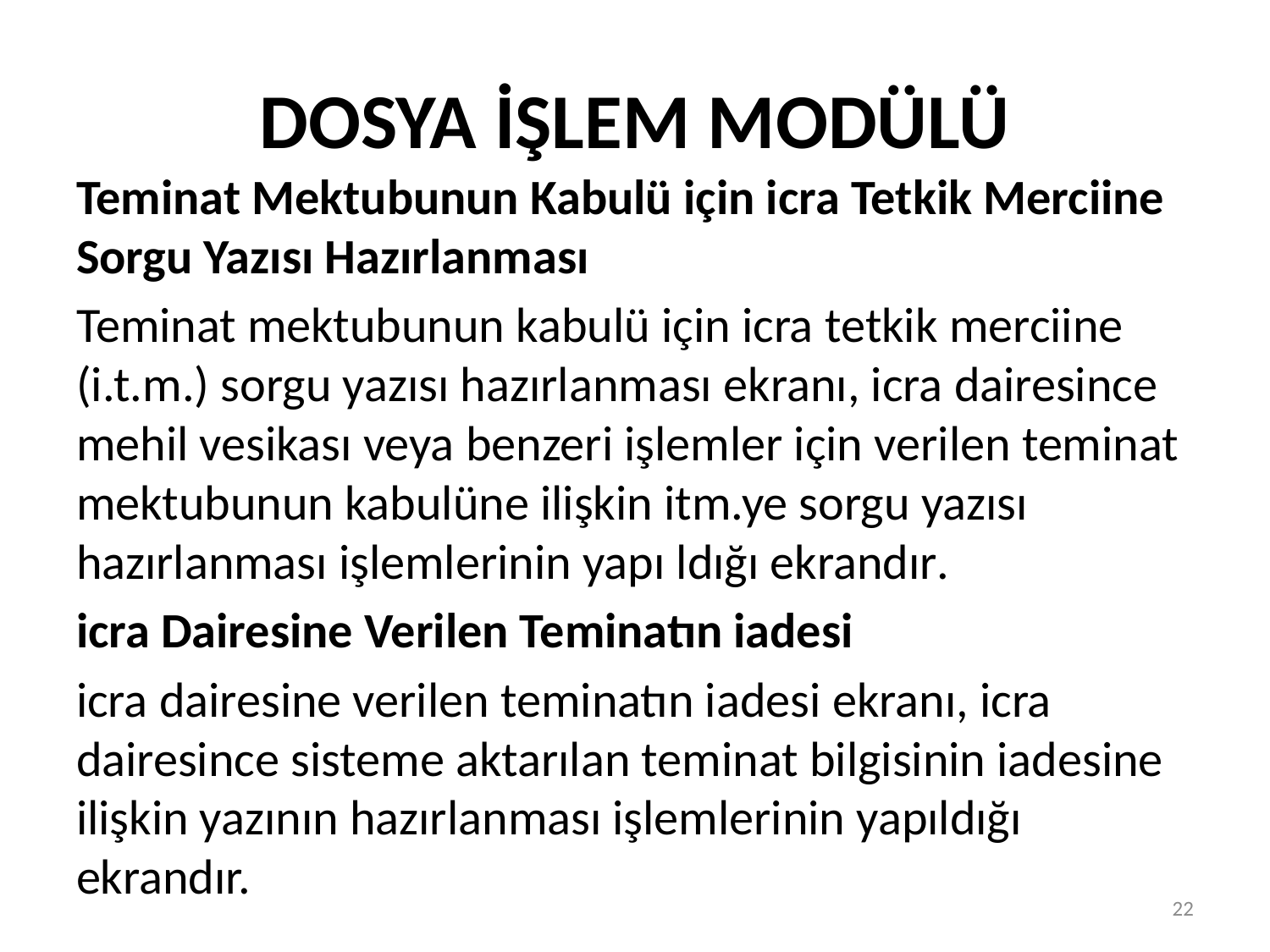

# DOSYA İŞLEM MODÜLÜ
Teminat Mektubunun Kabulü için icra Tetkik Merciine Sorgu Yazısı Hazırlanması
Teminat mektubunun kabulü için icra tetkik merciine (i.t.m.) sorgu yazısı hazırlanması ekranı, icra dairesince mehil vesikası veya benzeri işlemler için verilen teminat mektubunun kabulüne ilişkin itm.ye sorgu yazısı hazırlanması işlemlerinin yapı ldığı ekrandır.
icra Dairesine Verilen Teminatın iadesi
icra dairesine verilen teminatın iadesi ekranı, icra dairesince sisteme aktarılan teminat bilgisinin iadesine ilişkin yazının hazırlanması işlemlerinin yapıldığı ekrandır.
22